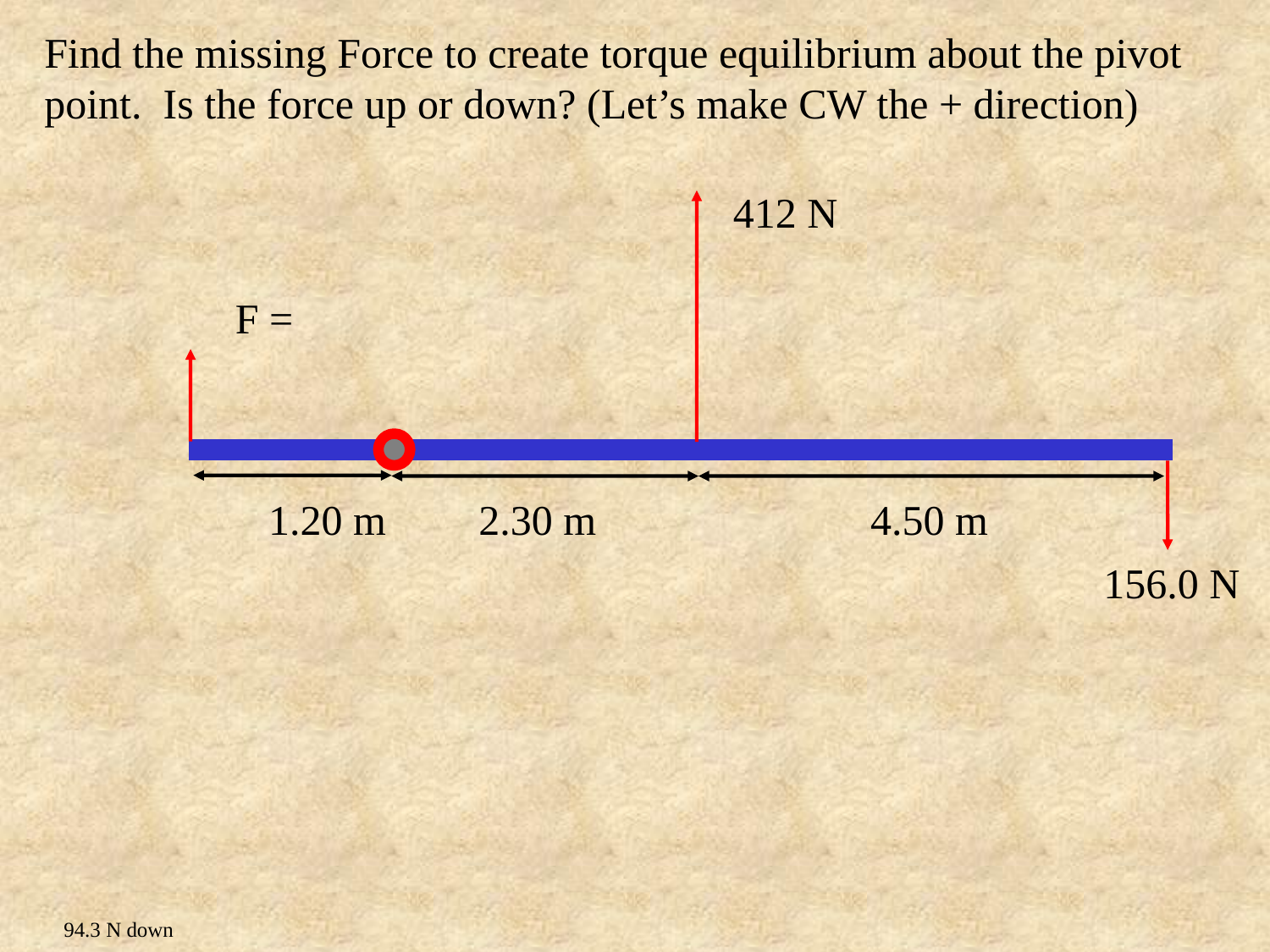

Find the missing Force to create torque equilibrium about the pivot point.  Is the force up or down? (Let’s make CW the + direction)
412 N

F =

1.20 m
2.30 m
4.50 m
156.0 N
94.3 N down